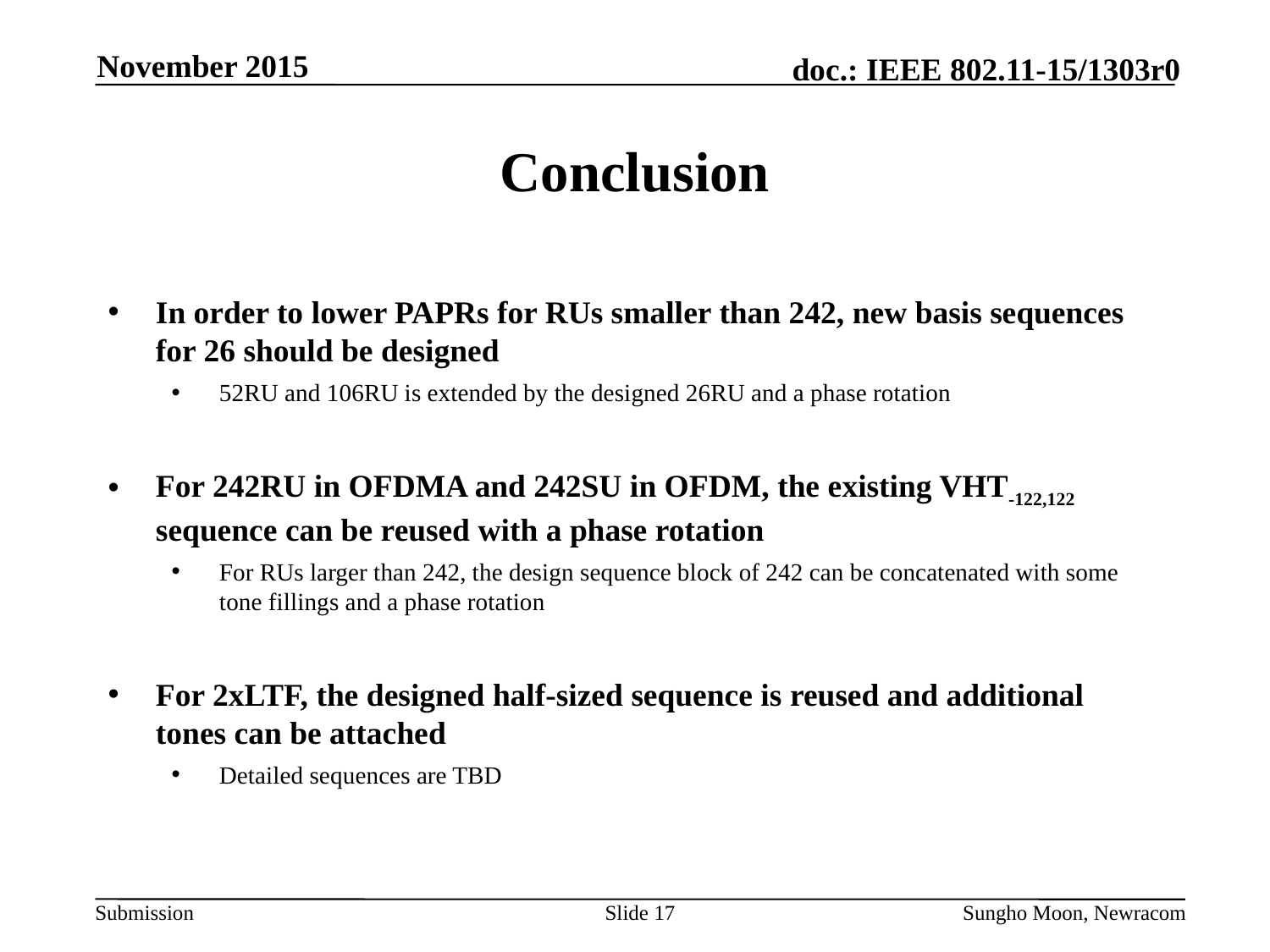

November 2015
# Conclusion
In order to lower PAPRs for RUs smaller than 242, new basis sequences for 26 should be designed
52RU and 106RU is extended by the designed 26RU and a phase rotation

For 242RU in OFDMA and 242SU in OFDM, the existing VHT-122,122 sequence can be reused with a phase rotation
For RUs larger than 242, the design sequence block of 242 can be concatenated with some tone fillings and a phase rotation

For 2xLTF, the designed half-sized sequence is reused and additional tones can be attached
Detailed sequences are TBD

Slide 17
Sungho Moon, Newracom